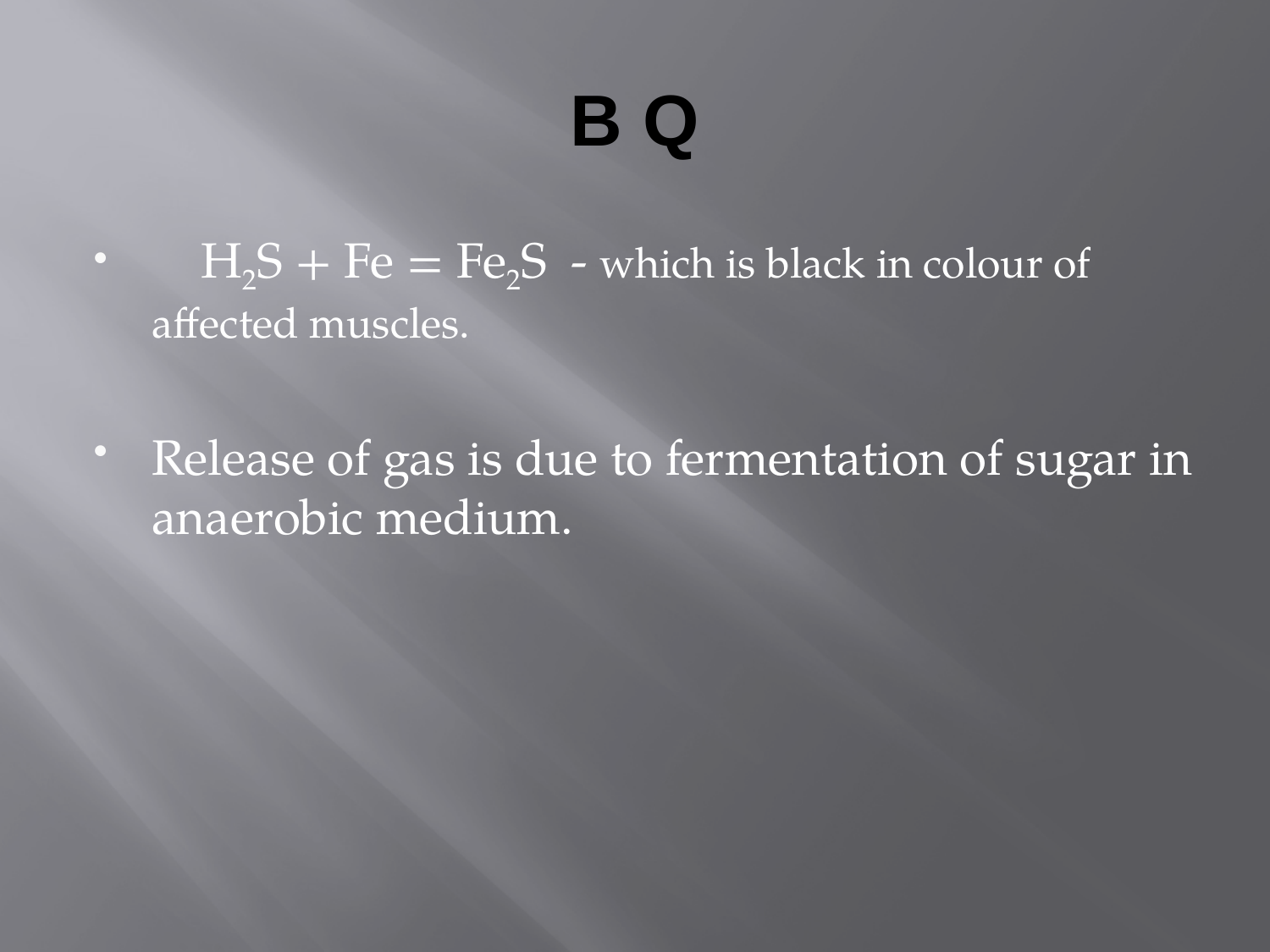

# B Q
    H2S + Fe = Fe2S  - which is black in colour of affected muscles.

Release of gas is due to fermentation of sugar in anaerobic medium.